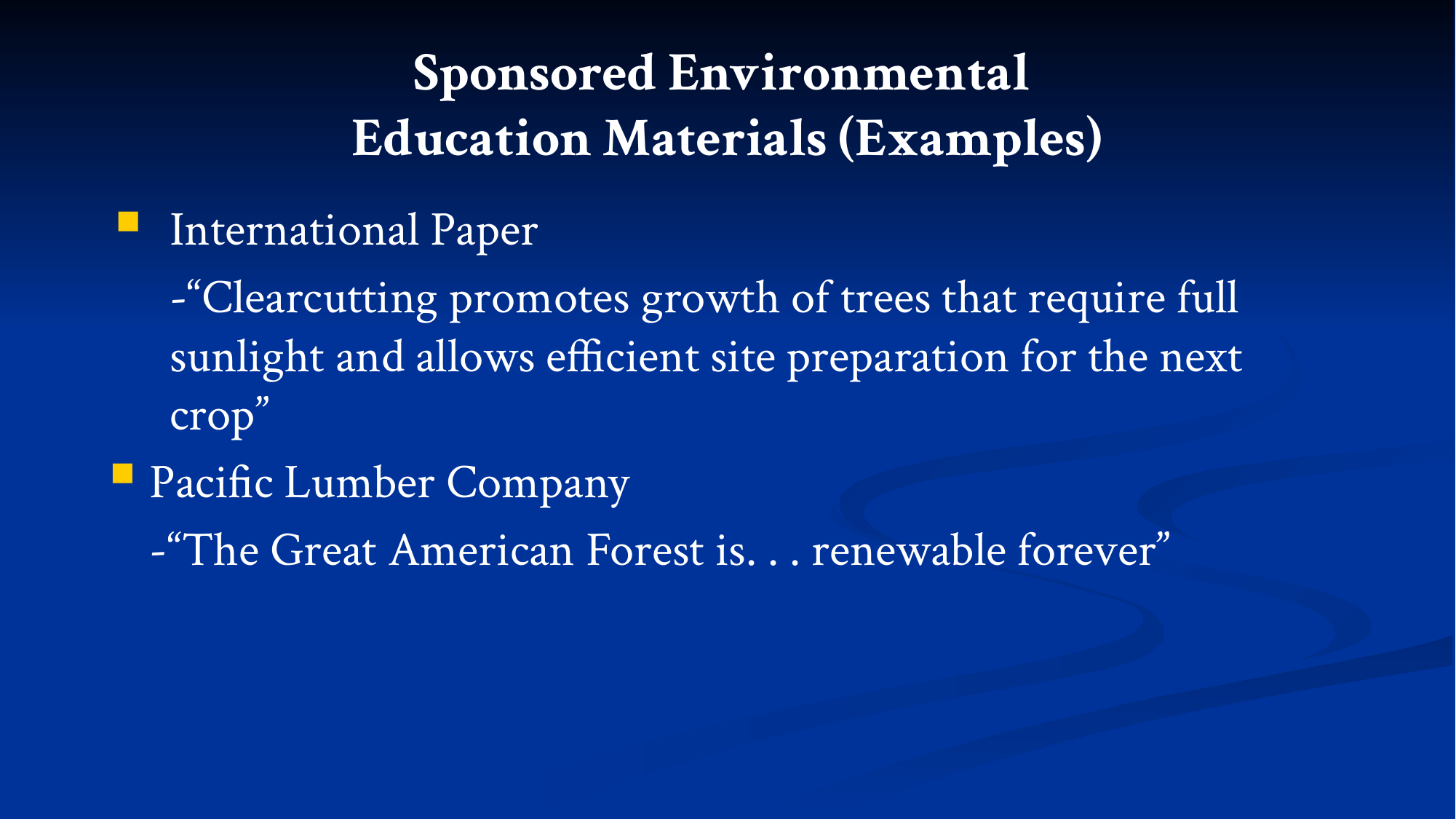

# Sponsored Environmental Education Materials (Examples)
International Paper
	-“Clearcutting promotes growth of trees that require full sunlight and allows efficient site preparation for the next crop”
Pacific Lumber Company
	-“The Great American Forest is. . . renewable forever”